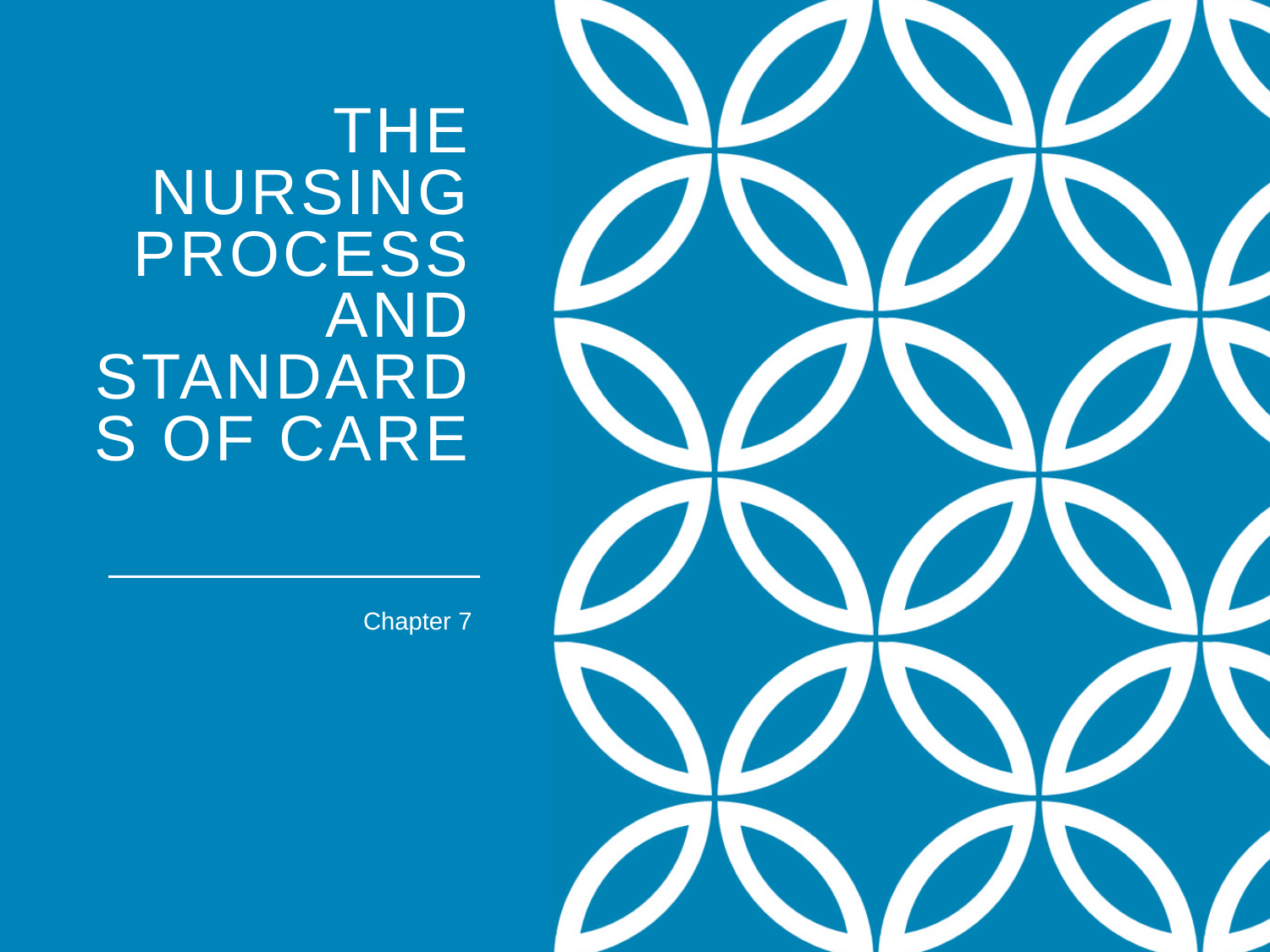

# The Nursing Process and Standards of Care
Chapter 7